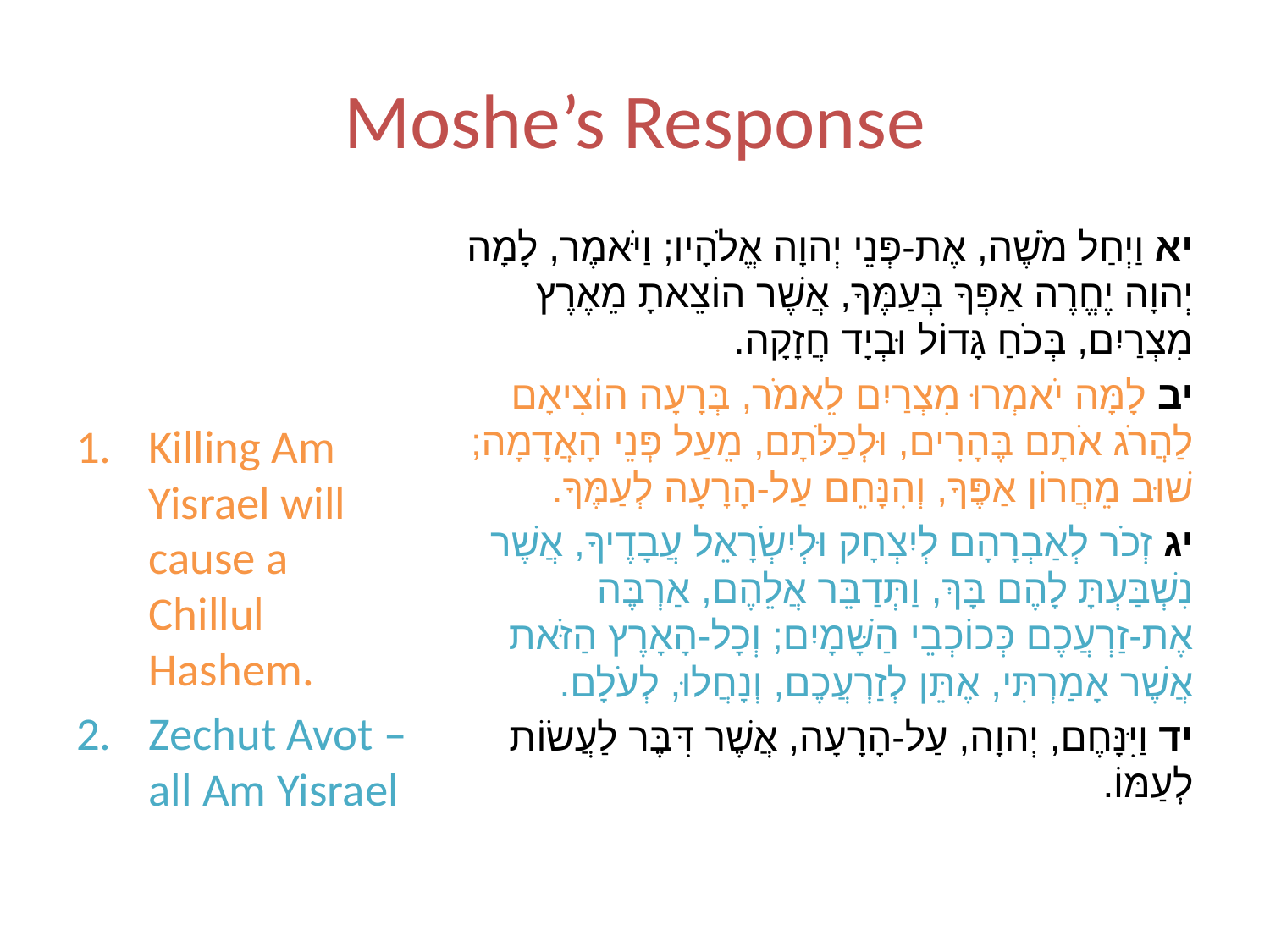

# Moshe’s Response
יא וַיְחַל מֹשֶׁה, אֶת-פְּנֵי יְהוָה אֱלֹהָיו; וַיֹּאמֶר, לָמָה יְהוָה יֶחֱרֶה אַפְּךָ בְּעַמֶּךָ, אֲשֶׁר הוֹצֵאתָ מֵאֶרֶץ מִצְרַיִם, בְּכֹחַ גָּדוֹל וּבְיָד חֲזָקָה.
יב לָמָּה יֹאמְרוּ מִצְרַיִם לֵאמֹר, בְּרָעָה הוֹצִיאָם לַהֲרֹג אֹתָם בֶּהָרִים, וּלְכַלֹּתָם, מֵעַל פְּנֵי הָאֲדָמָה; שׁוּב מֵחֲרוֹן אַפֶּךָ, וְהִנָּחֵם עַל-הָרָעָה לְעַמֶּךָ.
יג זְכֹר לְאַבְרָהָם לְיִצְחָק וּלְיִשְׂרָאֵל עֲבָדֶיךָ, אֲשֶׁר נִשְׁבַּעְתָּ לָהֶם בָּךְ, וַתְּדַבֵּר אֲלֵהֶם, אַרְבֶּה אֶת-זַרְעֲכֶם כְּכוֹכְבֵי הַשָּׁמָיִם; וְכָל-הָאָרֶץ הַזֹּאת אֲשֶׁר אָמַרְתִּי, אֶתֵּן לְזַרְעֲכֶם, וְנָחֲלוּ, לְעֹלָם.
יד וַיִּנָּחֶם, יְהוָה, עַל-הָרָעָה, אֲשֶׁר דִּבֶּר לַעֲשׂוֹת לְעַמּוֹ.

Killing Am Yisrael will cause a Chillul Hashem.
Zechut Avot – all Am Yisrael